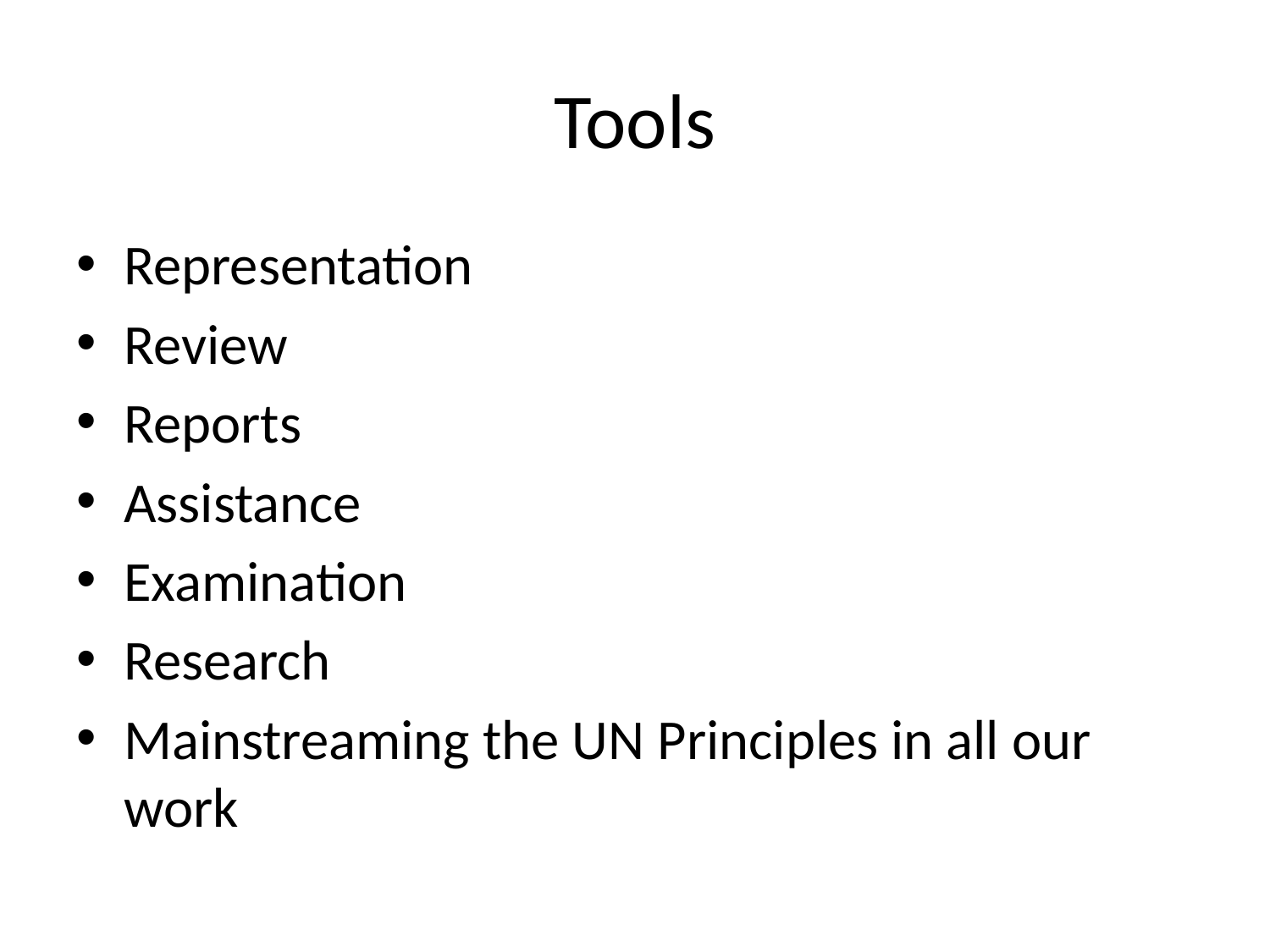

# Tools
Representation
Review
Reports
Assistance
Examination
Research
Mainstreaming the UN Principles in all our work